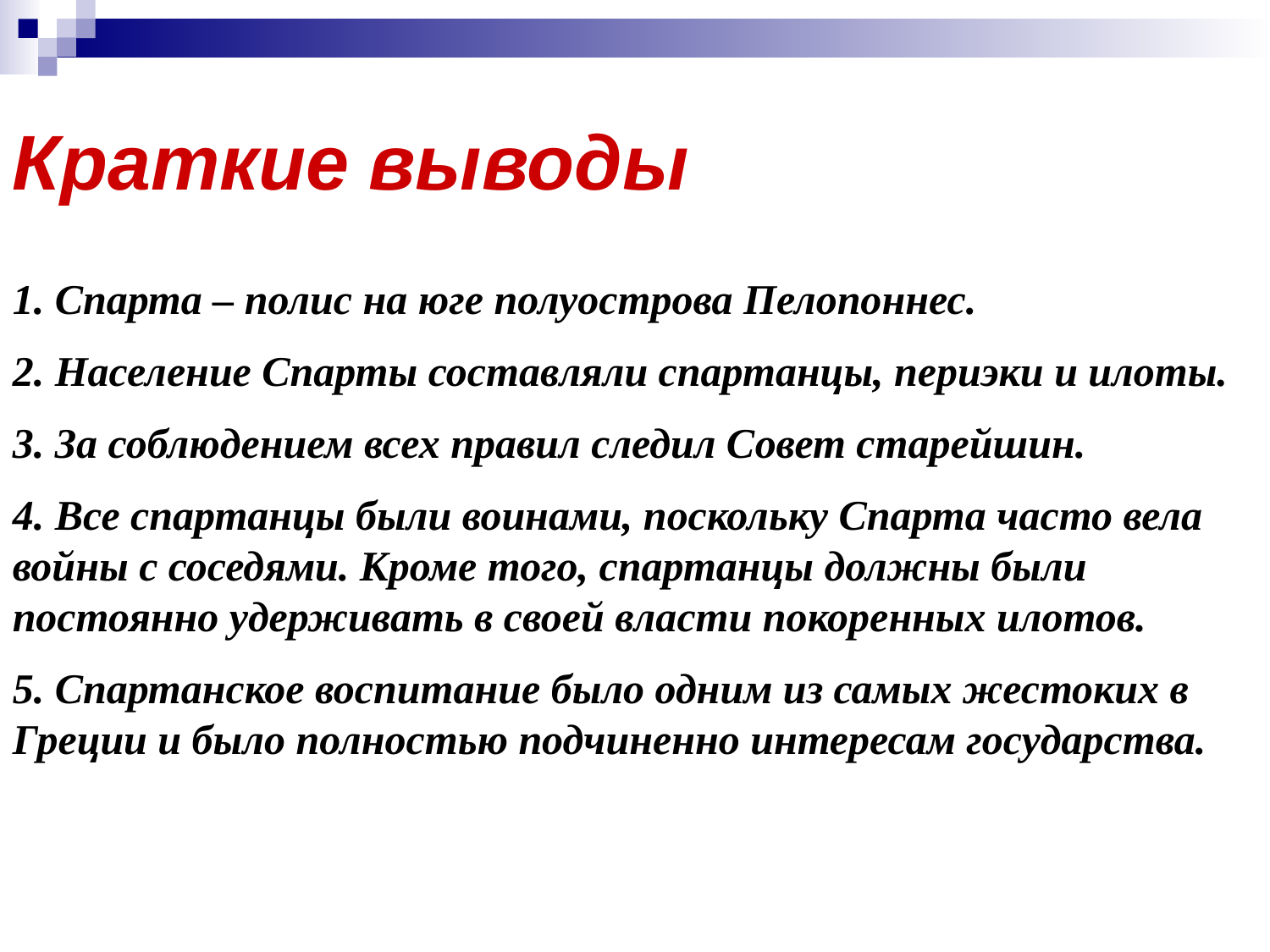

Краткие выводы
1. Спарта – полис на юге полуострова Пелопоннес.
2. Население Спарты составляли спартанцы, периэки и илоты.
3. За соблюдением всех правил следил Совет старейшин.
4. Все спартанцы были воинами, поскольку Спарта часто вела войны с соседями. Кроме того, спартанцы должны были постоянно удерживать в своей власти покоренных илотов.
5. Спартанское воспитание было одним из самых жестоких в Греции и было полностью подчиненно интересам государства.